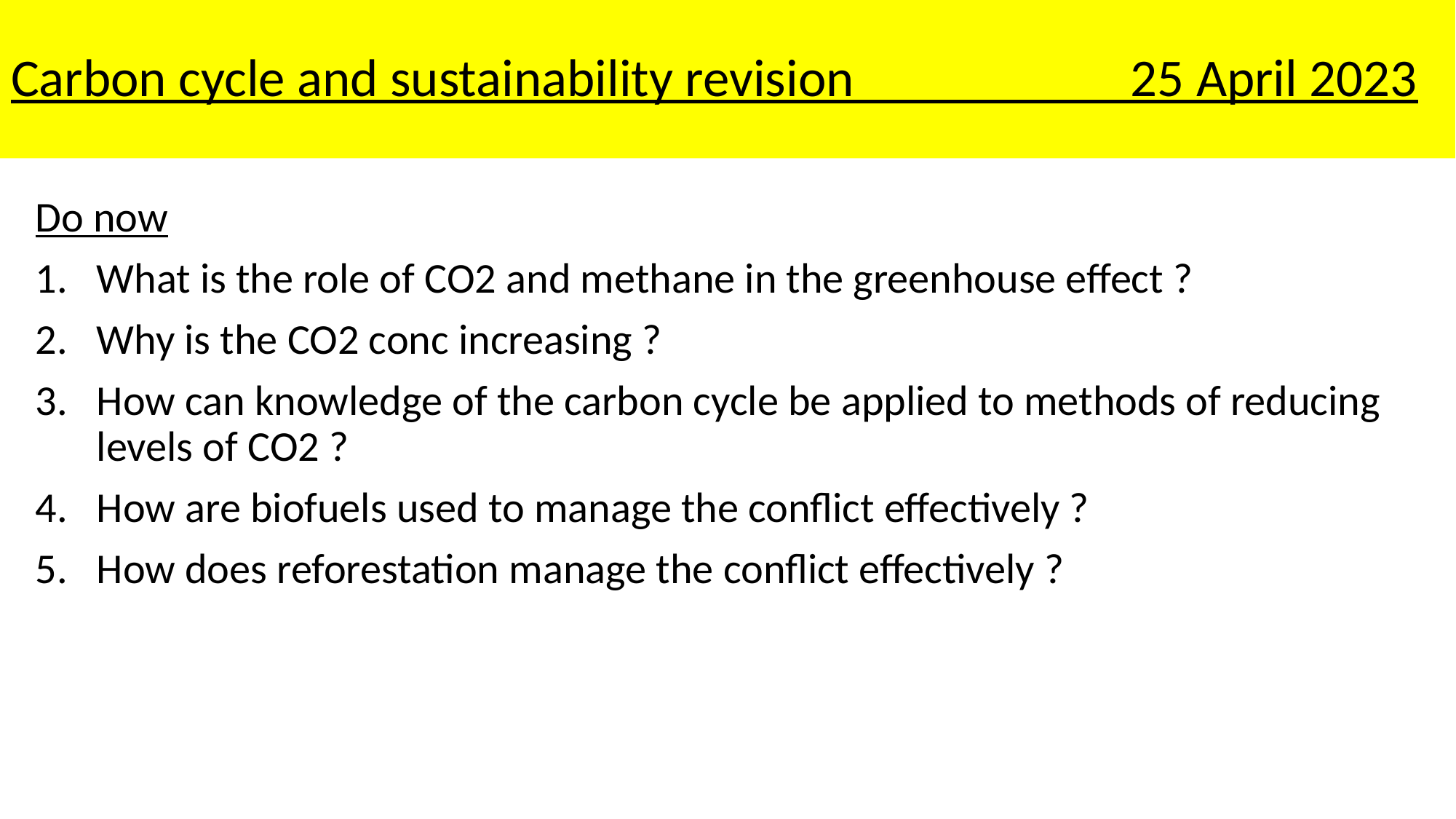

# Carbon cycle and sustainability revision                       25 April 2023
Do now
What is the role of CO2 and methane in the greenhouse effect ?
Why is the CO2 conc increasing ?
How can knowledge of the carbon cycle be applied to methods of reducing levels of CO2 ?
How are biofuels used to manage the conflict effectively ?
How does reforestation manage the conflict effectively ?